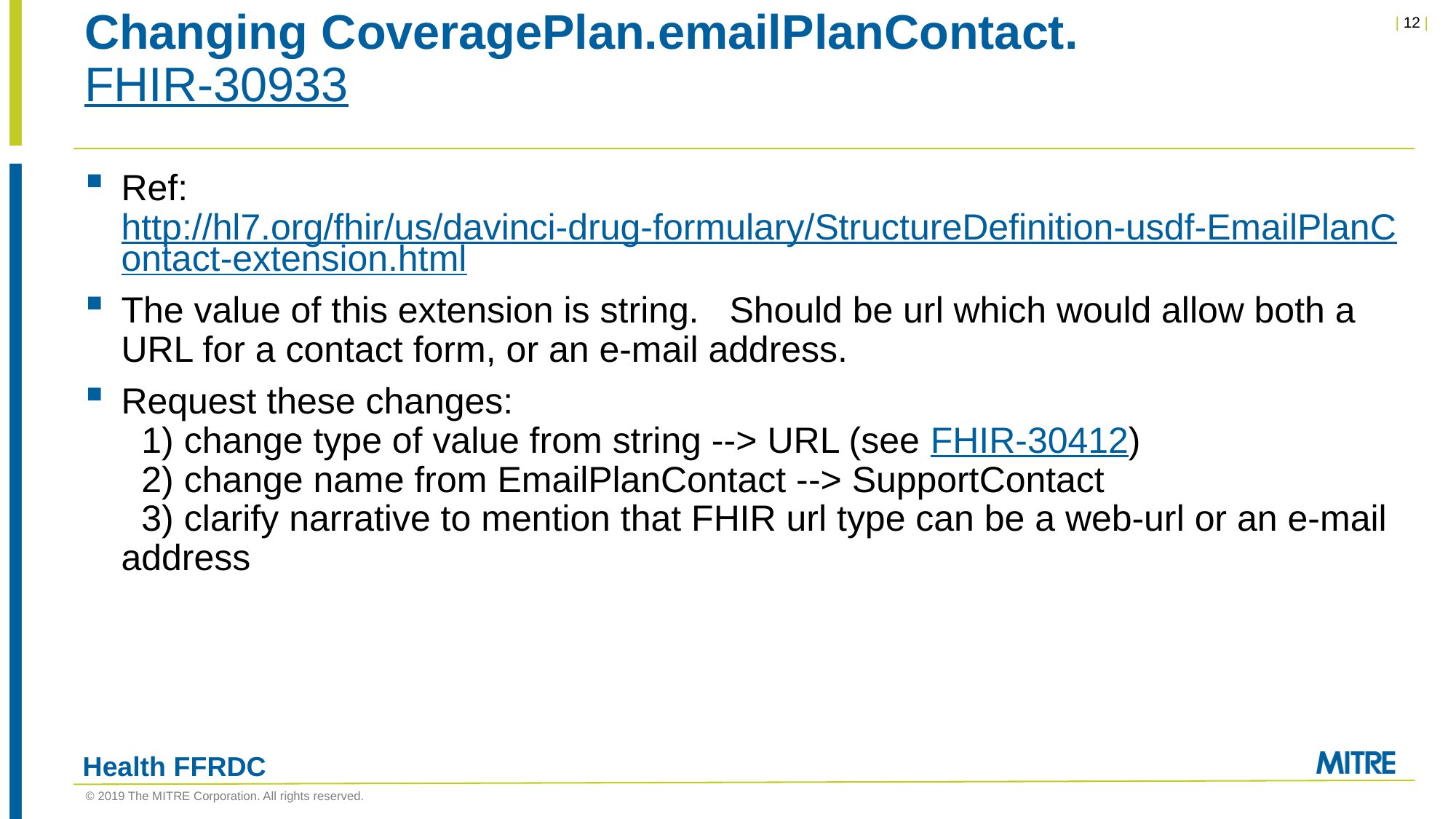

# Changing CoveragePlan.emailPlanContact. FHIR-30933
Ref:  http://hl7.org/fhir/us/davinci-drug-formulary/StructureDefinition-usdf-EmailPlanContact-extension.html
The value of this extension is string.   Should be url which would allow both a URL for a contact form, or an e-mail address.
Request these changes:
  1) change type of value from string --> URL (see FHIR-30412)
  2) change name from EmailPlanContact --> SupportContact
  3) clarify narrative to mention that FHIR url type can be a web-url or an e-mail address